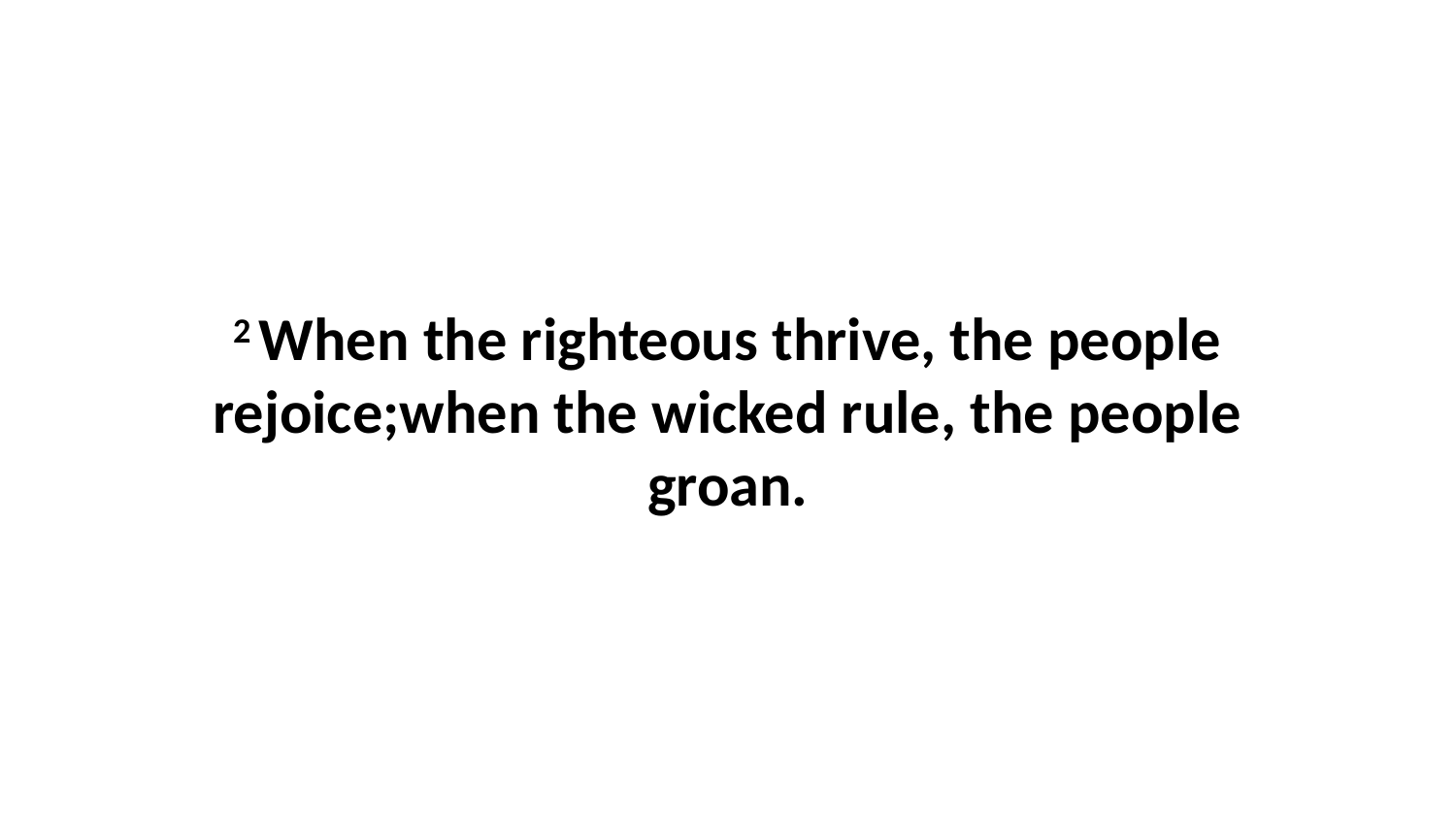

2 When the righteous thrive, the people rejoice;when the wicked rule, the people groan.